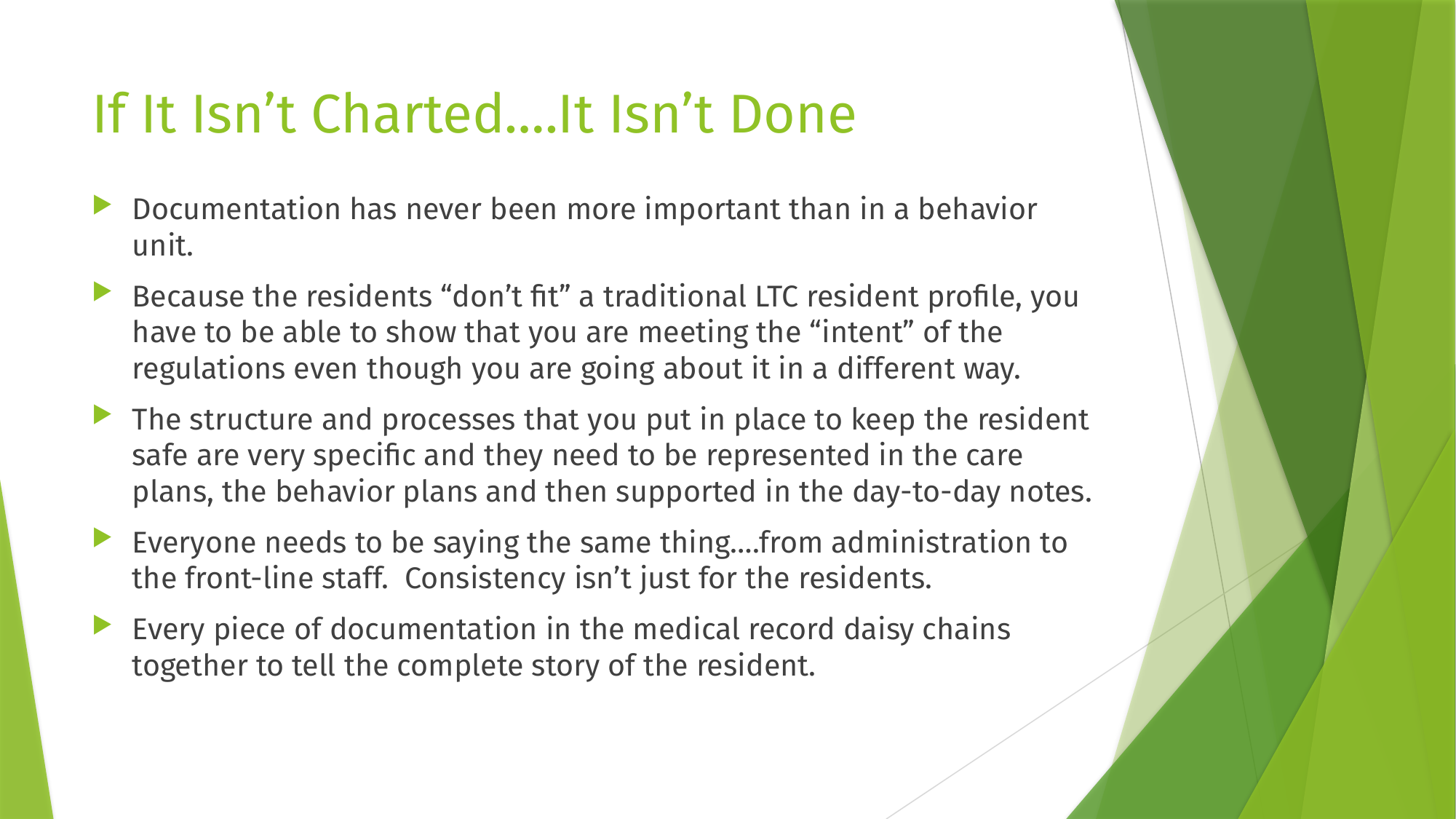

# If It Isn’t Charted….It Isn’t Done
Documentation has never been more important than in a behavior unit.
Because the residents “don’t fit” a traditional LTC resident profile, you have to be able to show that you are meeting the “intent” of the regulations even though you are going about it in a different way.
The structure and processes that you put in place to keep the resident safe are very specific and they need to be represented in the care plans, the behavior plans and then supported in the day-to-day notes.
Everyone needs to be saying the same thing….from administration to the front-line staff.  Consistency isn’t just for the residents.
Every piece of documentation in the medical record daisy chains together to tell the complete story of the resident.